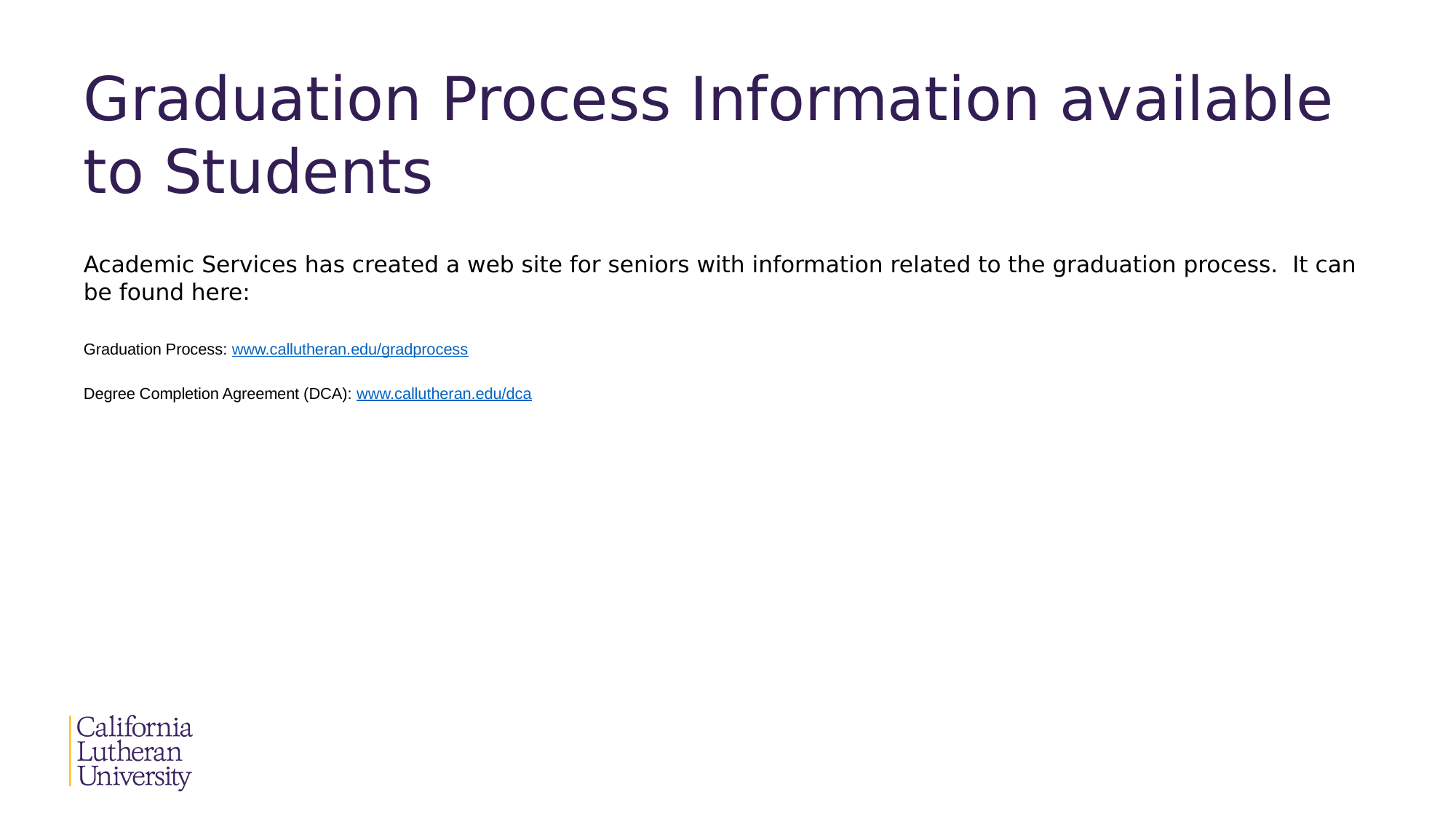

# Graduation Process Information available to Students

Academic Services has created a web site for seniors with information related to the graduation process.  It can be found here:

Graduation Process: www.callutheran.edu/gradprocess

Degree Completion Agreement (DCA): www.callutheran.edu/dca